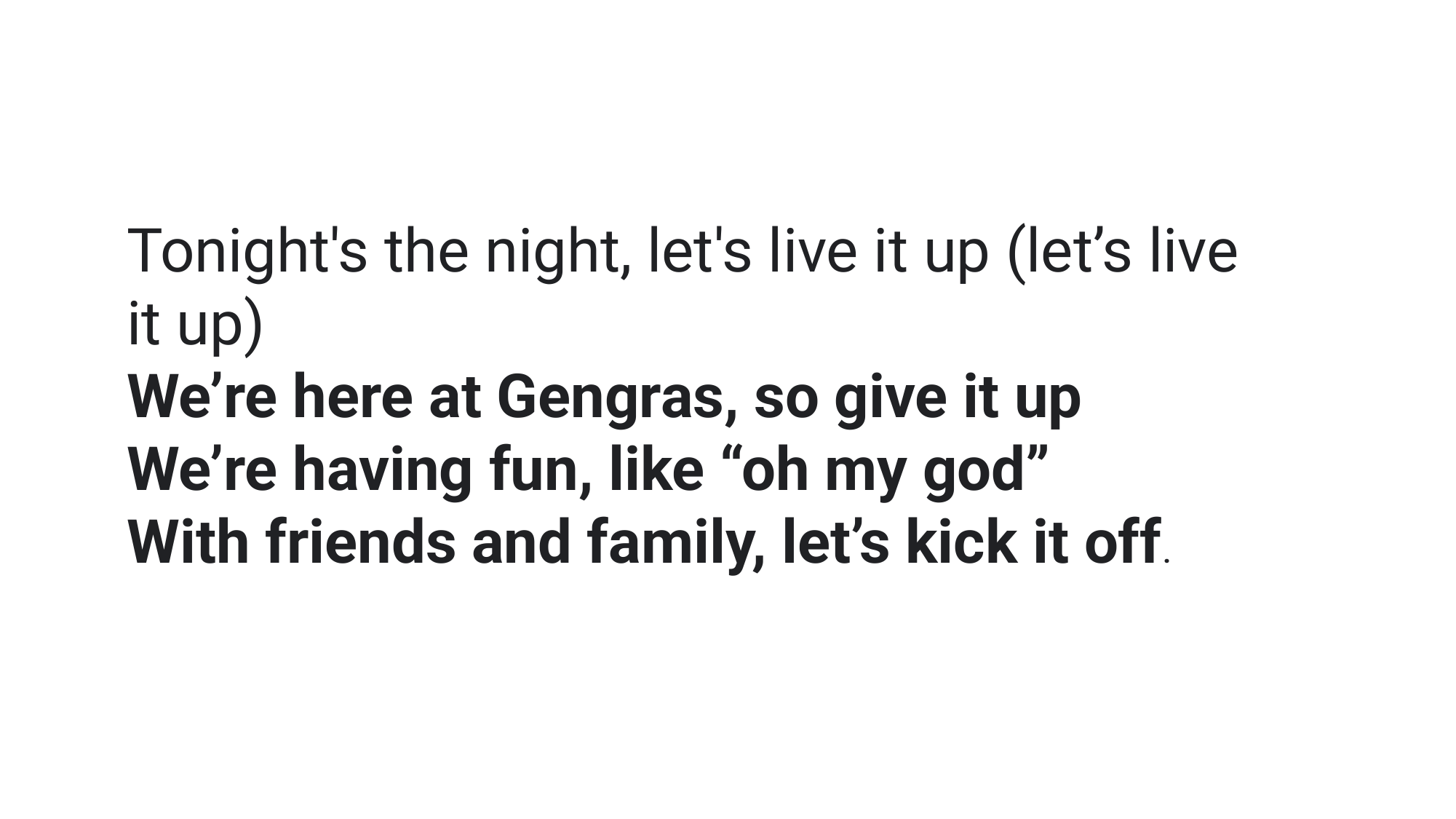

Tonight's the night, let's live it up (let’s live it up)
We’re here at Gengras, so give it up
We’re having fun, like “oh my god”
With friends and family, let’s kick it off.